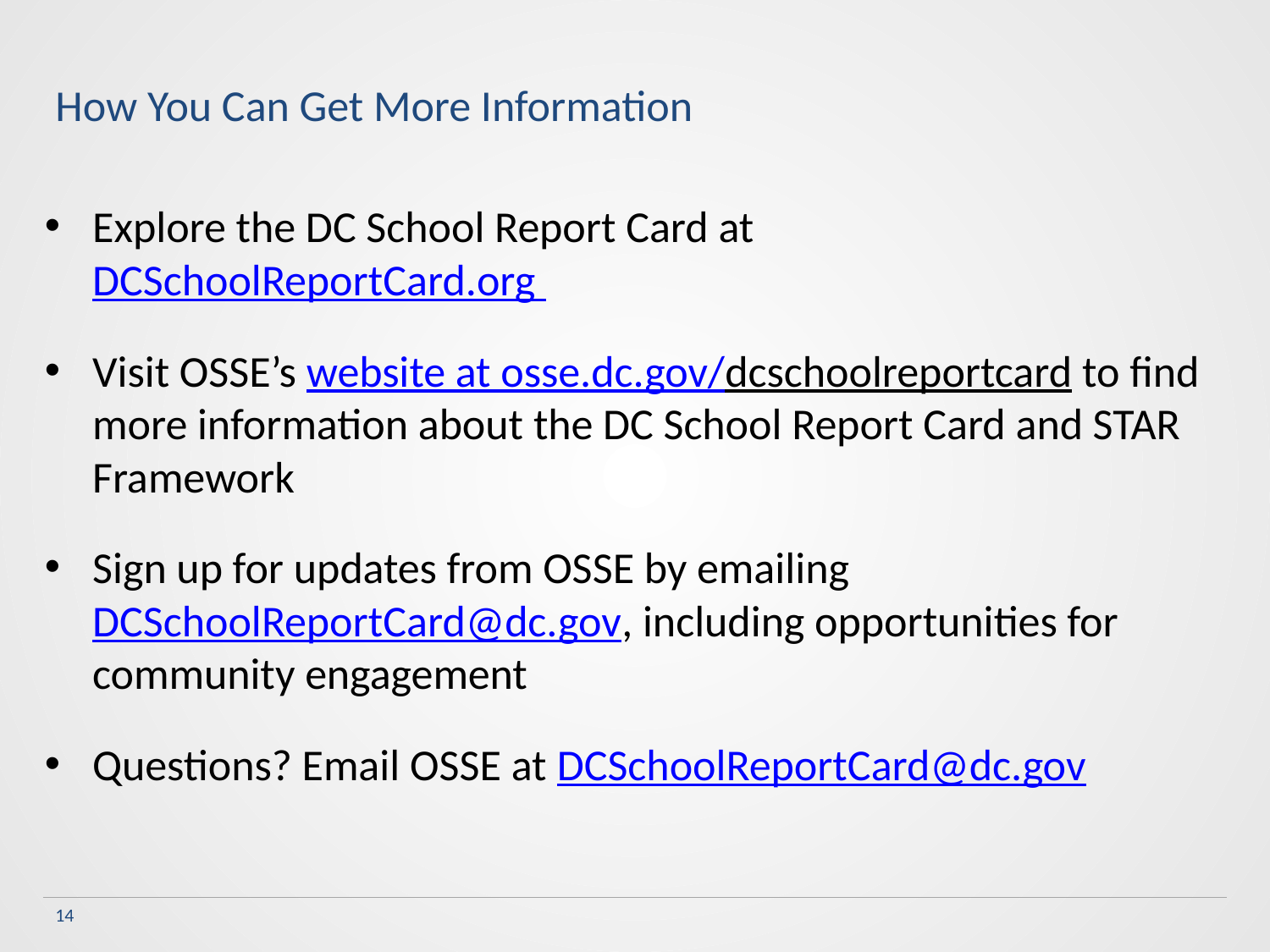

# How You Can Get More Information
Explore the DC School Report Card at DCSchoolReportCard.org

Visit OSSE’s website at osse.dc.gov/dcschoolreportcard to find more information about the DC School Report Card and STAR Framework

Sign up for updates from OSSE by emailing DCSchoolReportCard@dc.gov, including opportunities for community engagement

Questions? Email OSSE at DCSchoolReportCard@dc.gov
14